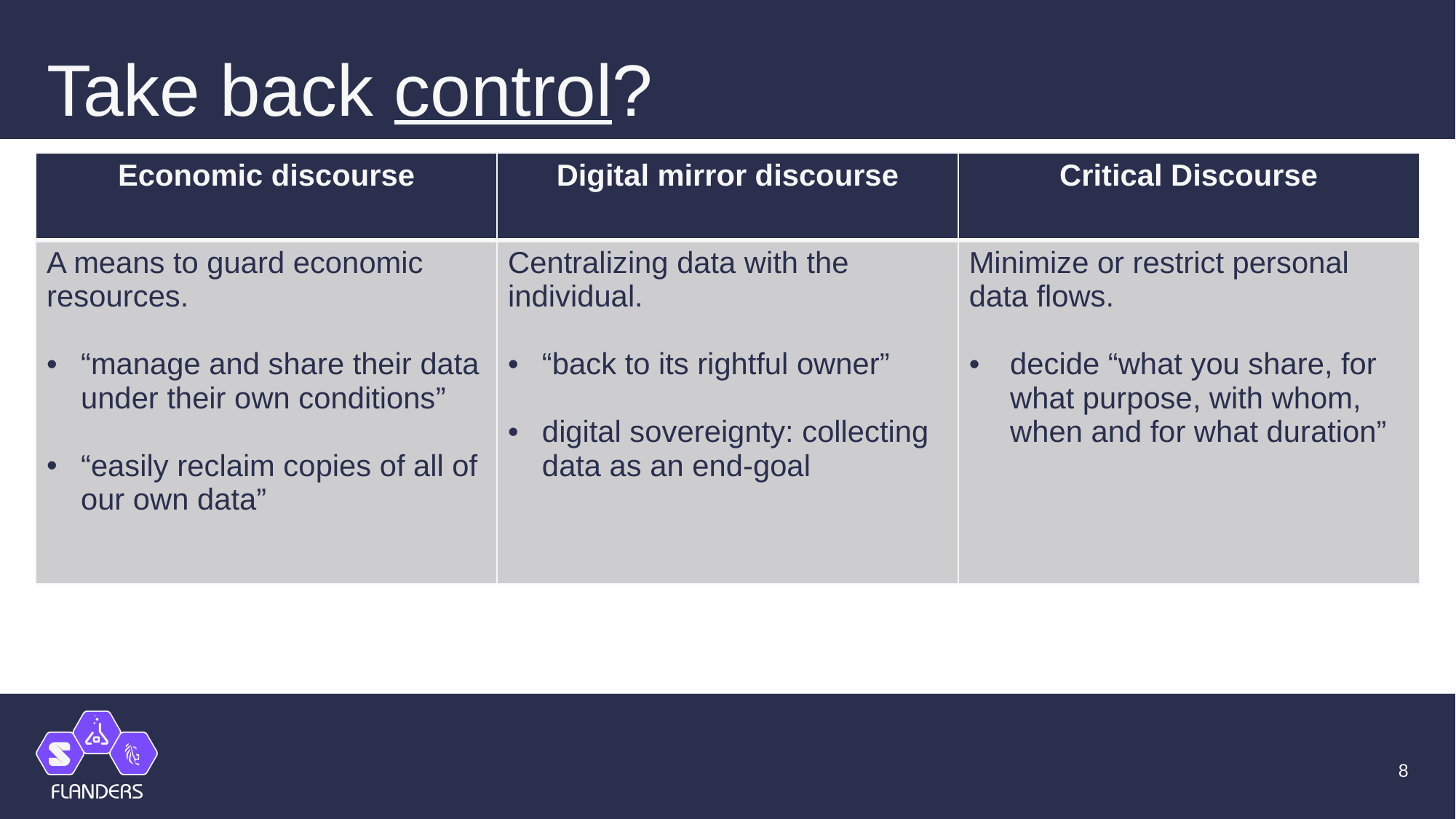

# Take back control?
| Economic discourse | Digital mirror discourse | Critical Discourse |
| --- | --- | --- |
| A means to guard economic resources. “manage and share their data under their own conditions” “easily reclaim copies of all of our own data” | Centralizing data with the individual. “back to its rightful owner” digital sovereignty: collecting data as an end-goal | Minimize or restrict personal data flows. decide “what you share, for what purpose, with whom, when and for what duration” |
8